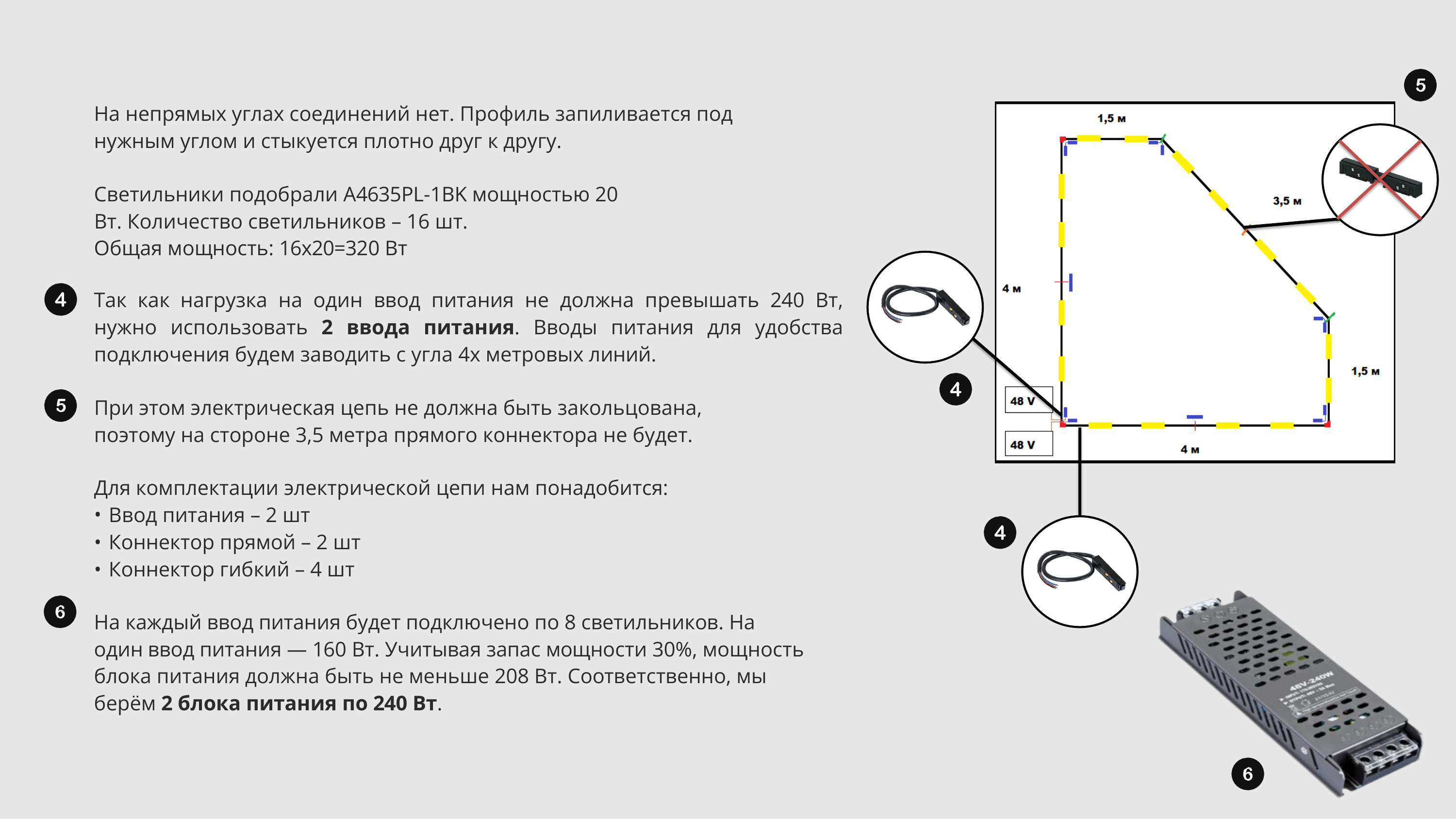

На непрямых углах соединений нет. Профиль запиливается под нужным углом и стыкуется плотно друг к другу.

Светильники подобрали A4635PL-1BK мощностью 20 Вт. Количество светильников – 16 шт.
Общая мощность: 16х20=320 Вт

Так как нагрузка на один ввод питания не должна превышать 240 Вт, нужно использовать 2 ввода питания. Вводы питания для удобства подключения будем заводить с угла 4х метровых линий.

При этом электрическая цепь не должна быть закольцована, поэтому на стороне 3,5 метра прямого коннектора не будет.

Для комплектации электрической цепи нам понадобится:
Ввод питания – 2 шт
Коннектор прямой – 2 шт
Коннектор гибкий – 4 шт

На каждый ввод питания будет подключено по 8 светильников. На один ввод питания — 160 Вт. Учитывая запас мощности 30%, мощность блока питания должна быть не меньше 208 Вт. Соответственно, мы берём 2 блока питания по 240 Вт.